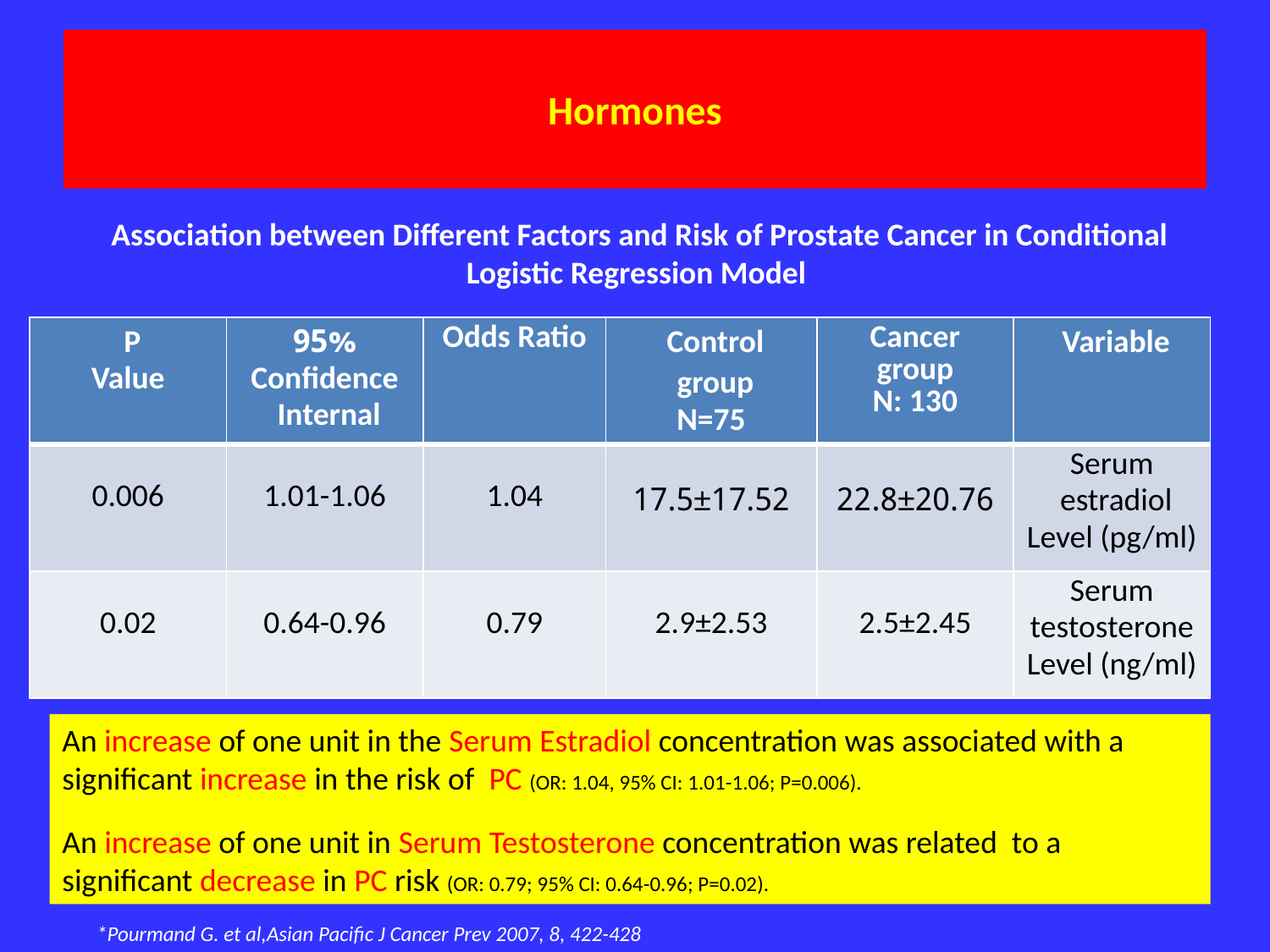

# Hormones
Association between Different Factors and Risk of Prostate Cancer in Conditional Logistic Regression Model
| P Value | 95% Confidence Internal | Odds Ratio | Control group N=75 | Cancer group N: 130 | Variable |
| --- | --- | --- | --- | --- | --- |
| 0.006 | 1.01-1.06 | 1.04 | 17.5±17.52 | 22.8±20.76 | Serum estradiol Level (pg/ml) |
| 0.02 | 0.64-0.96 | 0.79 | 2.9±2.53 | 2.5±2.45 | Serum testosterone Level (ng/ml) |
An increase of one unit in the Serum Estradiol concentration was associated with a significant increase in the risk of  PC (OR: 1.04, 95% CI: 1.01-1.06; P=0.006).

An increase of one unit in Serum Testosterone concentration was related  to a significant decrease in PC risk (OR: 0.79; 95% CI: 0.64-0.96; P=0.02).
 *Pourmand G. et al,Asian Pacific J Cancer Prev 2007, 8, 422-428